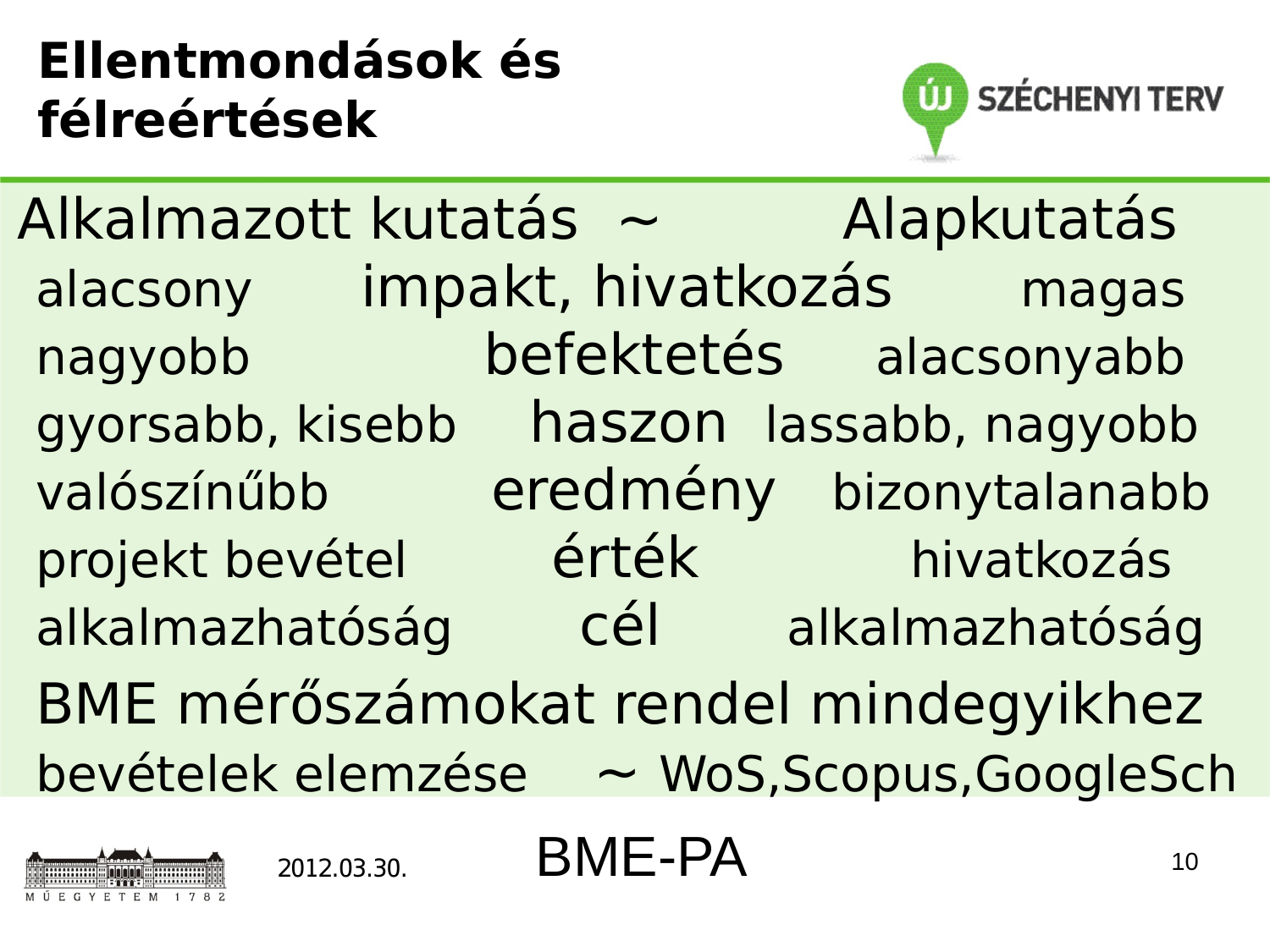

# Ellentmondások és félreértések
Alkalmazott kutatás  ~          Alapkutatás
 alacsony      impakt, hivatkozás       magas
 nagyobb             befektetés     alacsonyabb
 gyorsabb, kisebb    haszon  lassabb, nagyobb
 valószínűbb         eredmény   bizonytalanabb
 projekt bevétel        érték             hivatkozás
 alkalmazhatóság       cél       alkalmazhatóság
 BME mérőszámokat rendel mindegyikhez
 bevételek elemzése    ~ WoS,Scopus,GoogleSch
BME-PA
10
2012.03.30.